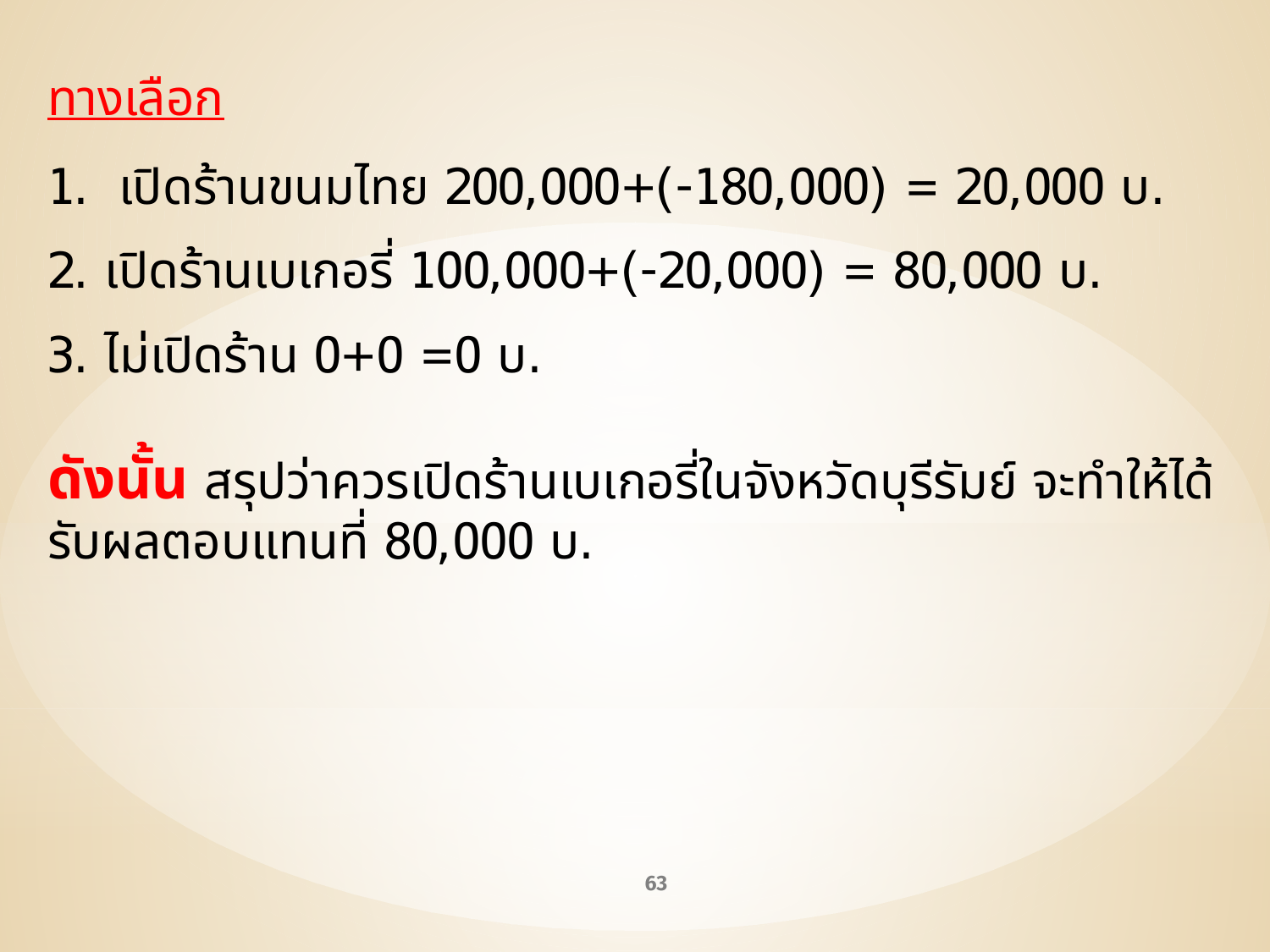

ทางเลือก

เปิดร้านขนมไทย 200,000+(-180,000) = 20,000 บ.

2. เปิดร้านเบเกอรี่ 100,000+(-20,000) = 80,000 บ.

3. ไม่เปิดร้าน 0+0 =0 บ.

ดังนั้น สรุปว่าควรเปิดร้านเบเกอรี่ในจังหวัดบุรีรัมย์ จะทำให้ได้รับผลตอบแทนที่ 80,000 บ.

63